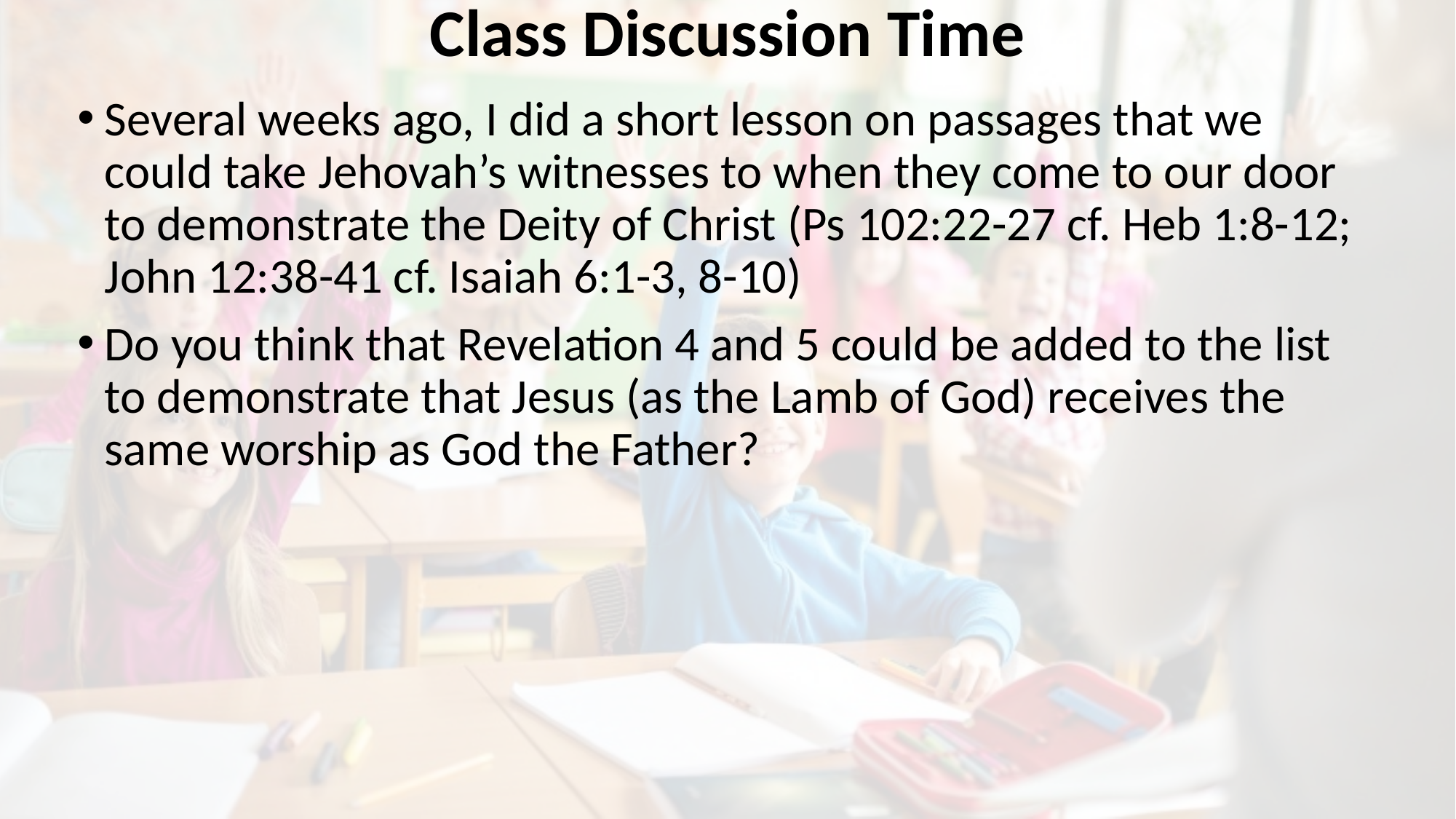

# Class Discussion Time
Several weeks ago, I did a short lesson on passages that we could take Jehovah’s witnesses to when they come to our door to demonstrate the Deity of Christ (Ps 102:22-27 cf. Heb 1:8-12; John 12:38-41 cf. Isaiah 6:1-3, 8-10)
Do you think that Revelation 4 and 5 could be added to the list to demonstrate that Jesus (as the Lamb of God) receives the same worship as God the Father?